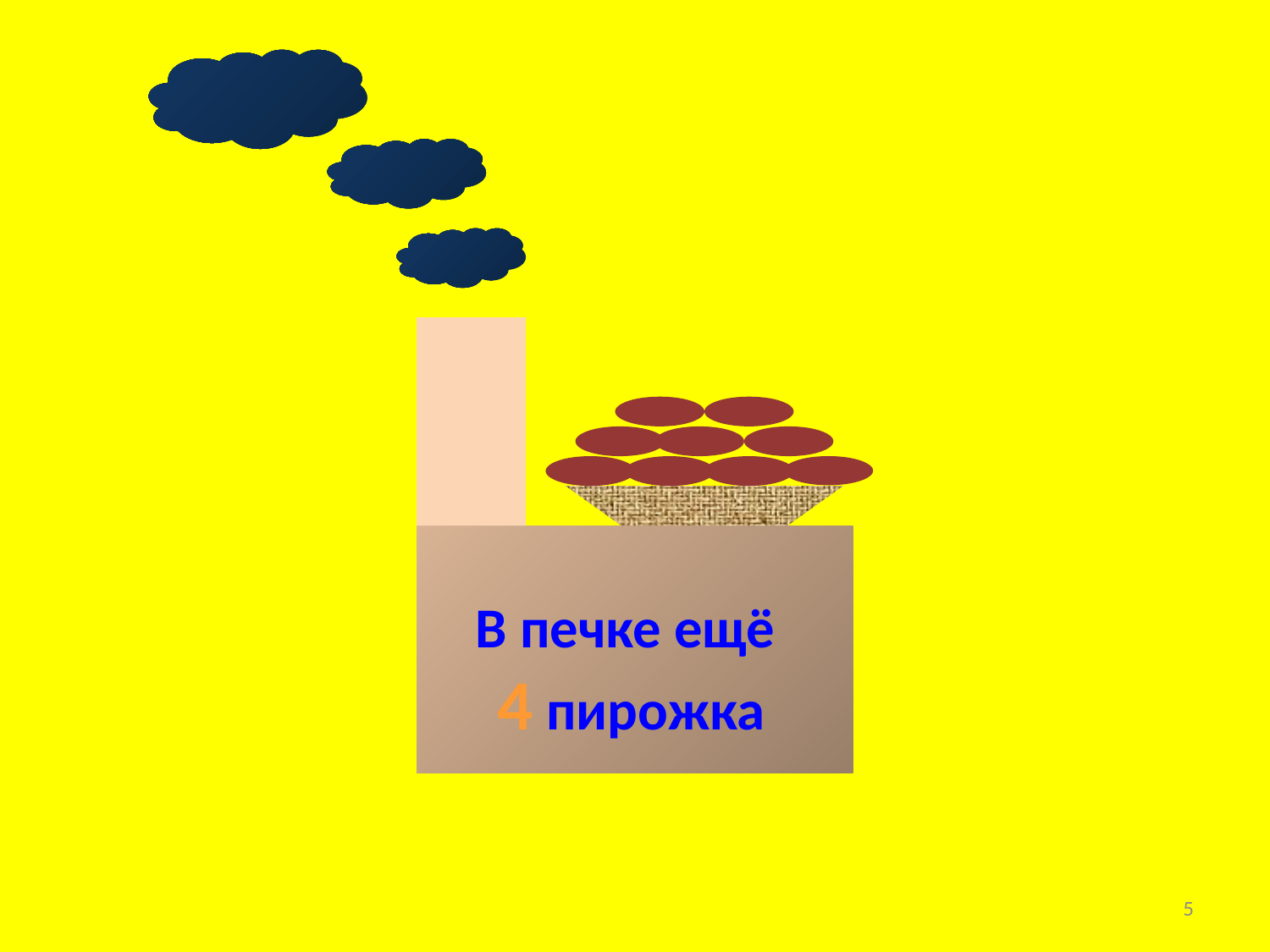

#

В печке ещё
4 пирожка
5